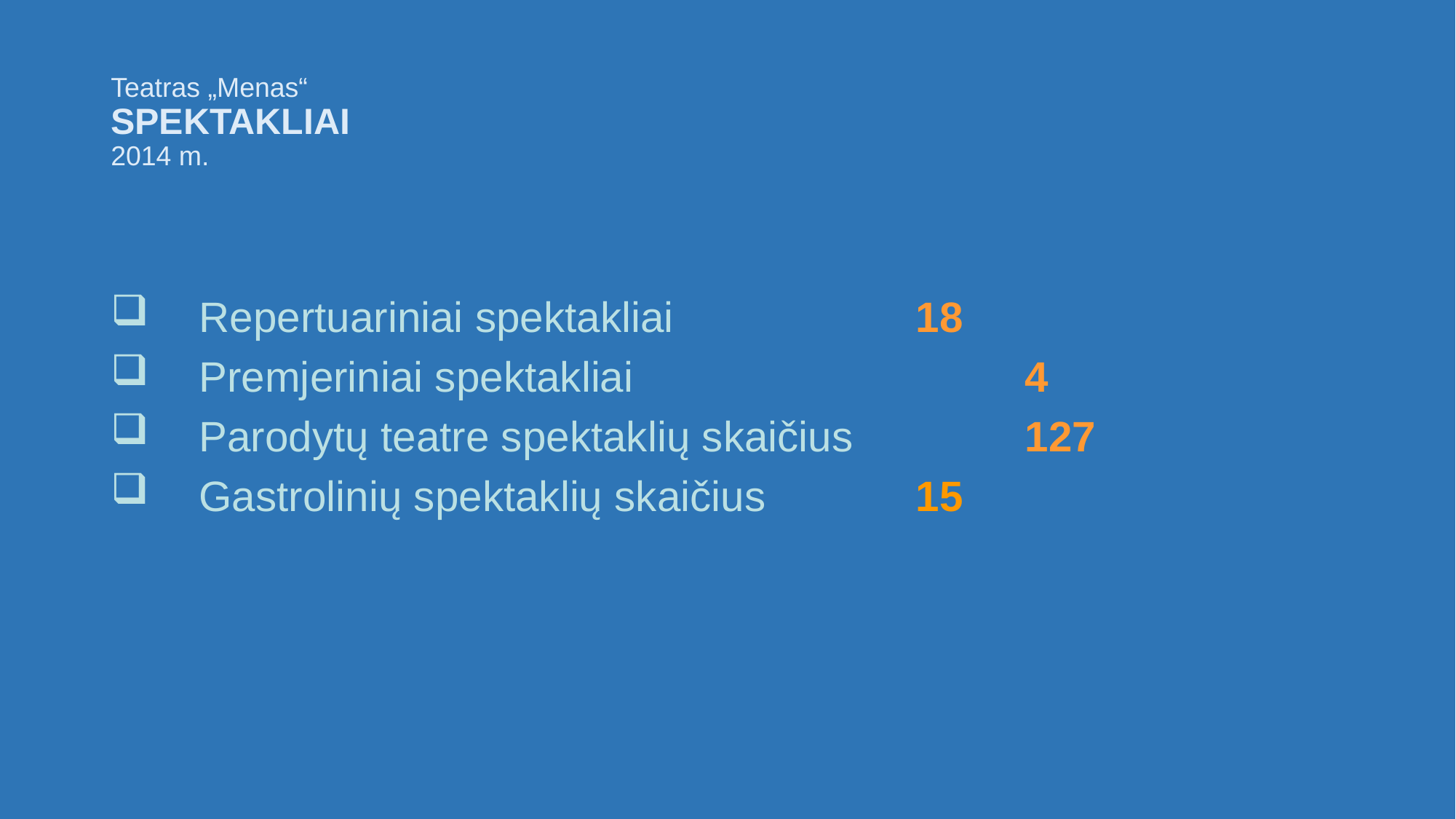

# Teatras „Menas“ SPEKTAKLIAI 2014 m.

    Repertuariniai spektakliai			18
    Premjeriniai spektakliai				4
    Parodytų teatre spektaklių skaičius		127
    Gastrolinių spektaklių skaičius		15